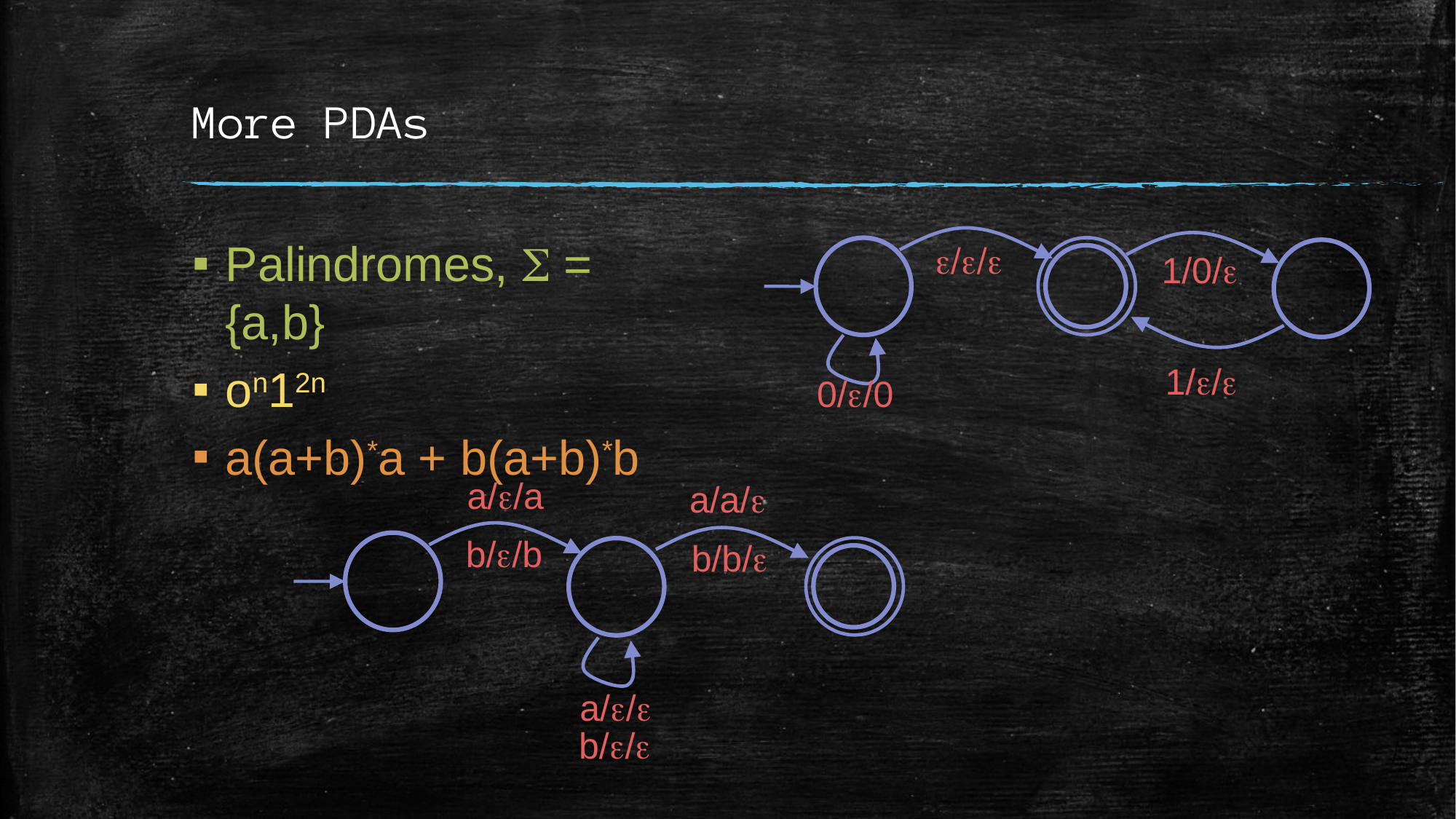

# More PDAs
Palindromes, Σ = {a,b}
on12n
a(a+b)*a + b(a+b)*b

ε/ε/ε

1/0/ε

0/ε/0
1/ε/ε
a/ε/a
a/a/ε

b/ε/b

b/b/ε

a/ε/ε
b/ε/ε